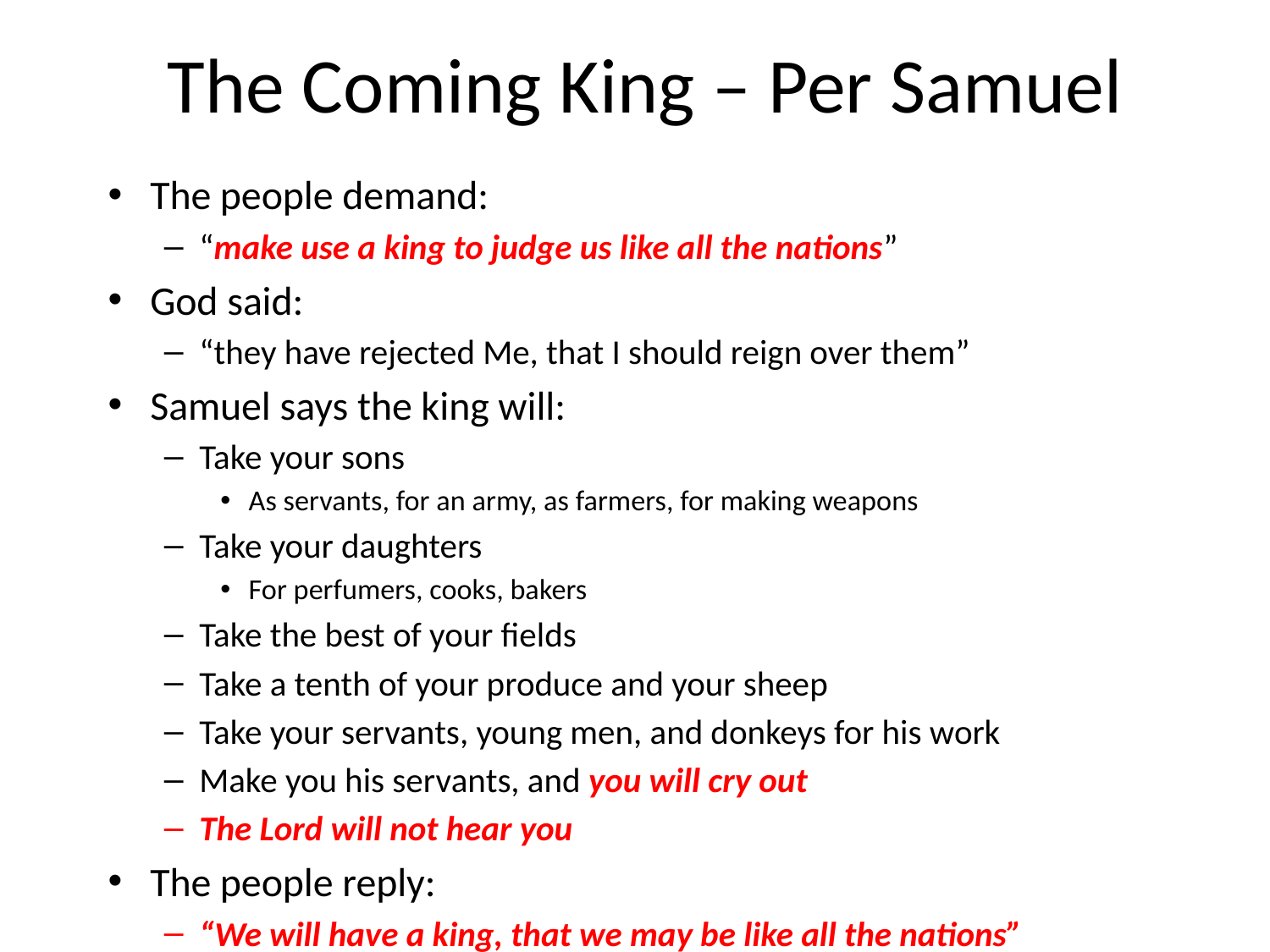

# The Coming King – Per Samuel
The people demand:
“make use a king to judge us like all the nations”
God said:
“they have rejected Me, that I should reign over them”
Samuel says the king will:
Take your sons
As servants, for an army, as farmers, for making weapons
Take your daughters
For perfumers, cooks, bakers
Take the best of your fields
Take a tenth of your produce and your sheep
Take your servants, young men, and donkeys for his work
Make you his servants, and you will cry out
The Lord will not hear you
The people reply:
“We will have a king, that we may be like all the nations”